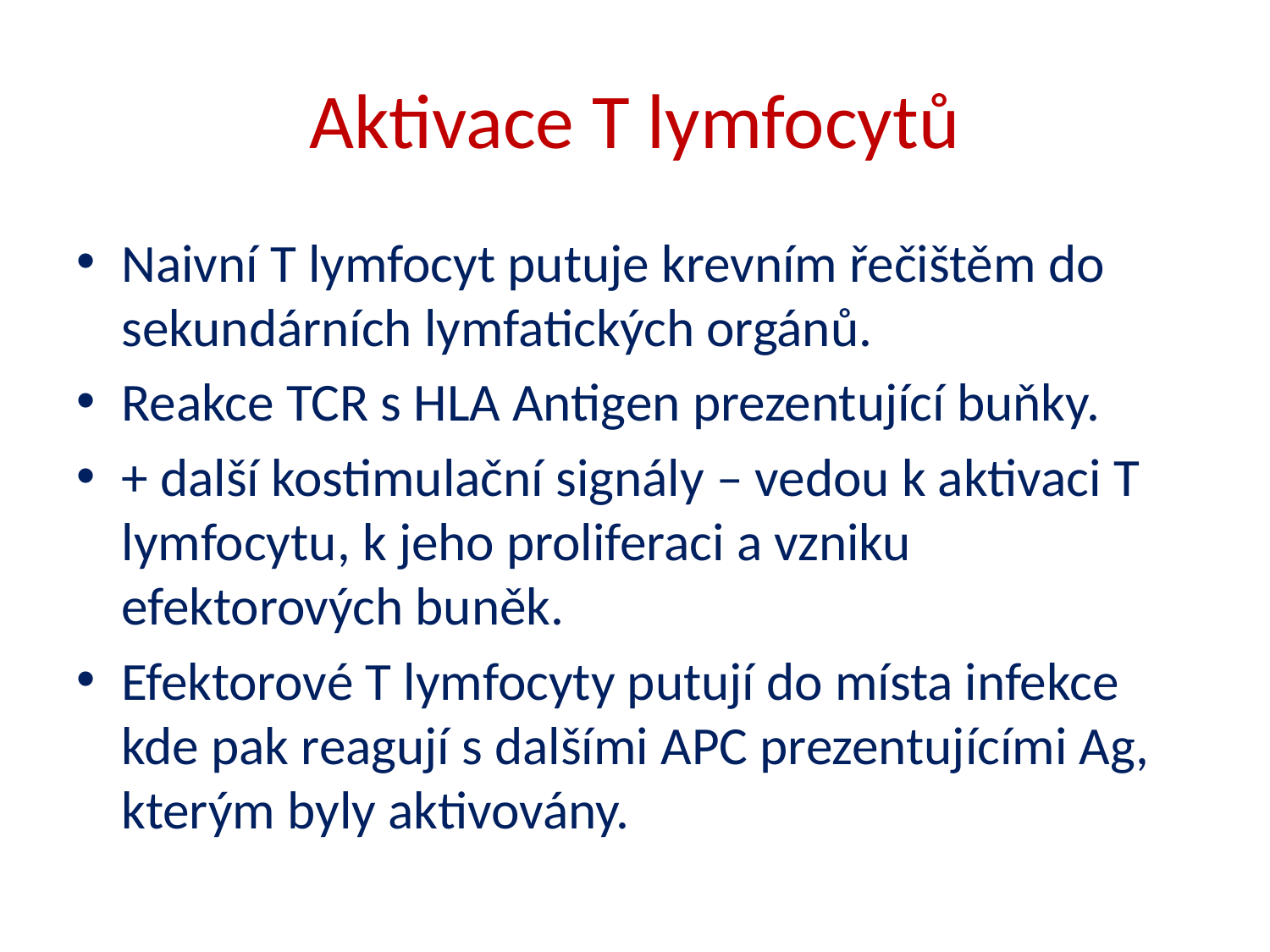

# Aktivace T lymfocytů
Naivní T lymfocyt putuje krevním řečištěm do sekundárních lymfatických orgánů.
Reakce TCR s HLA Antigen prezentující buňky.
+ další kostimulační signály – vedou k aktivaci T lymfocytu, k jeho proliferaci a vzniku efektorových buněk.
Efektorové T lymfocyty putují do místa infekce kde pak reagují s dalšími APC prezentujícími Ag, kterým byly aktivovány.